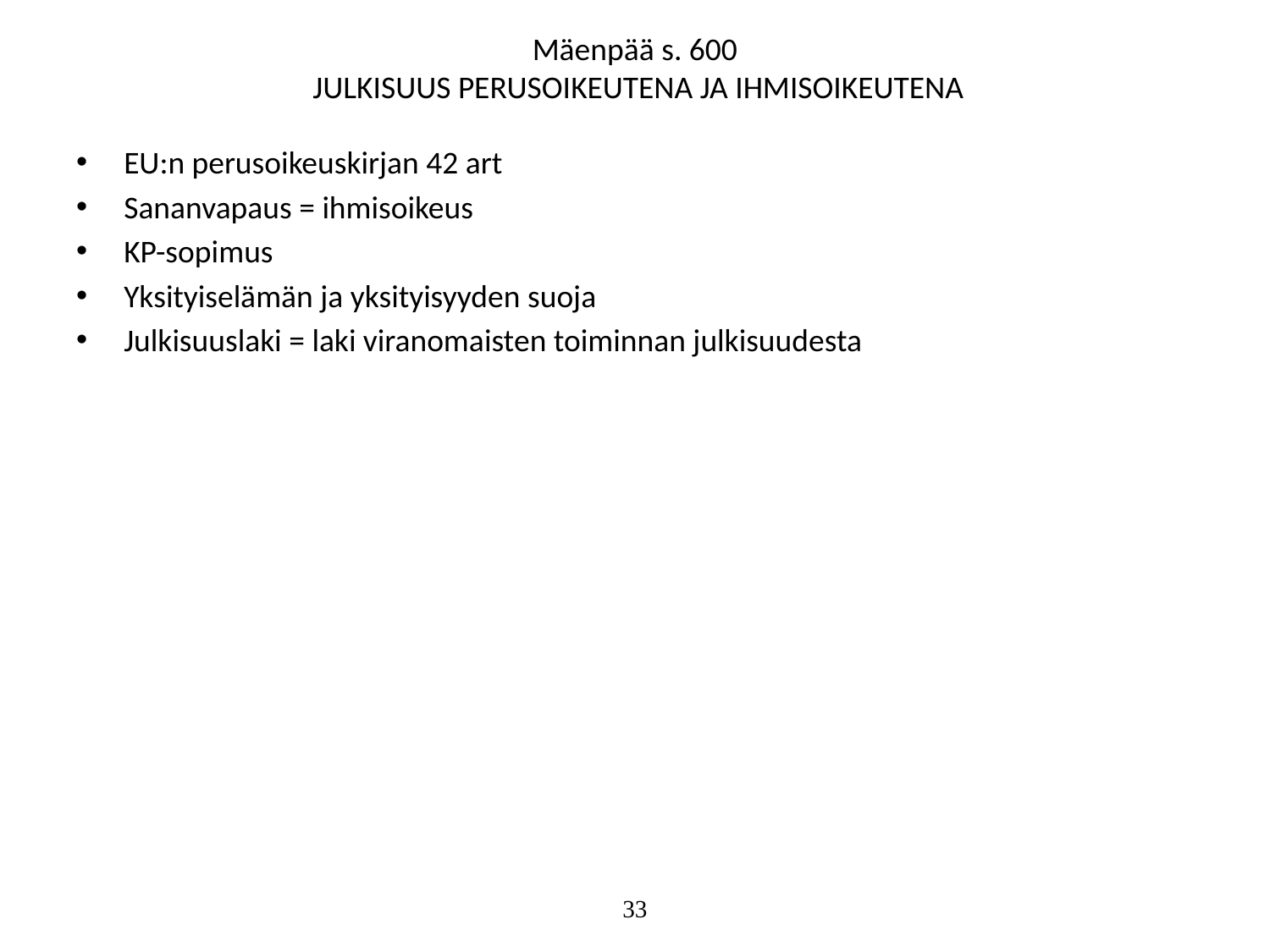

# Mäenpää s. 600 JULKISUUS PERUSOIKEUTENA JA IHMISOIKEUTENA
EU:n perusoikeuskirjan 42 art
Sananvapaus = ihmisoikeus
KP-sopimus
Yksityiselämän ja yksityisyyden suoja
Julkisuuslaki = laki viranomaisten toiminnan julkisuudesta

33